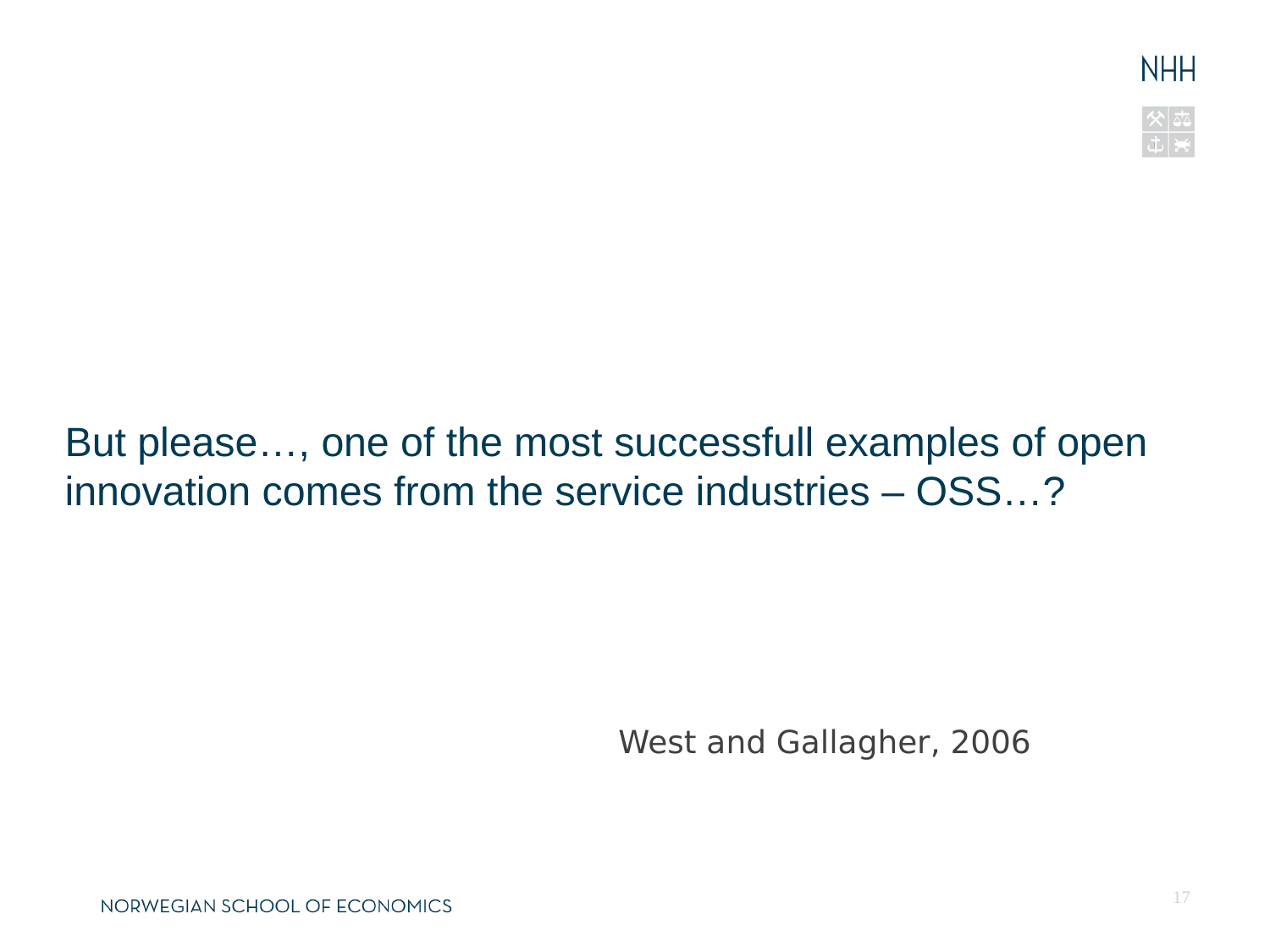

# But please…, one of the most successfull examples of open innovation comes from the service industries – OSS…?
West and Gallagher, 2006
17